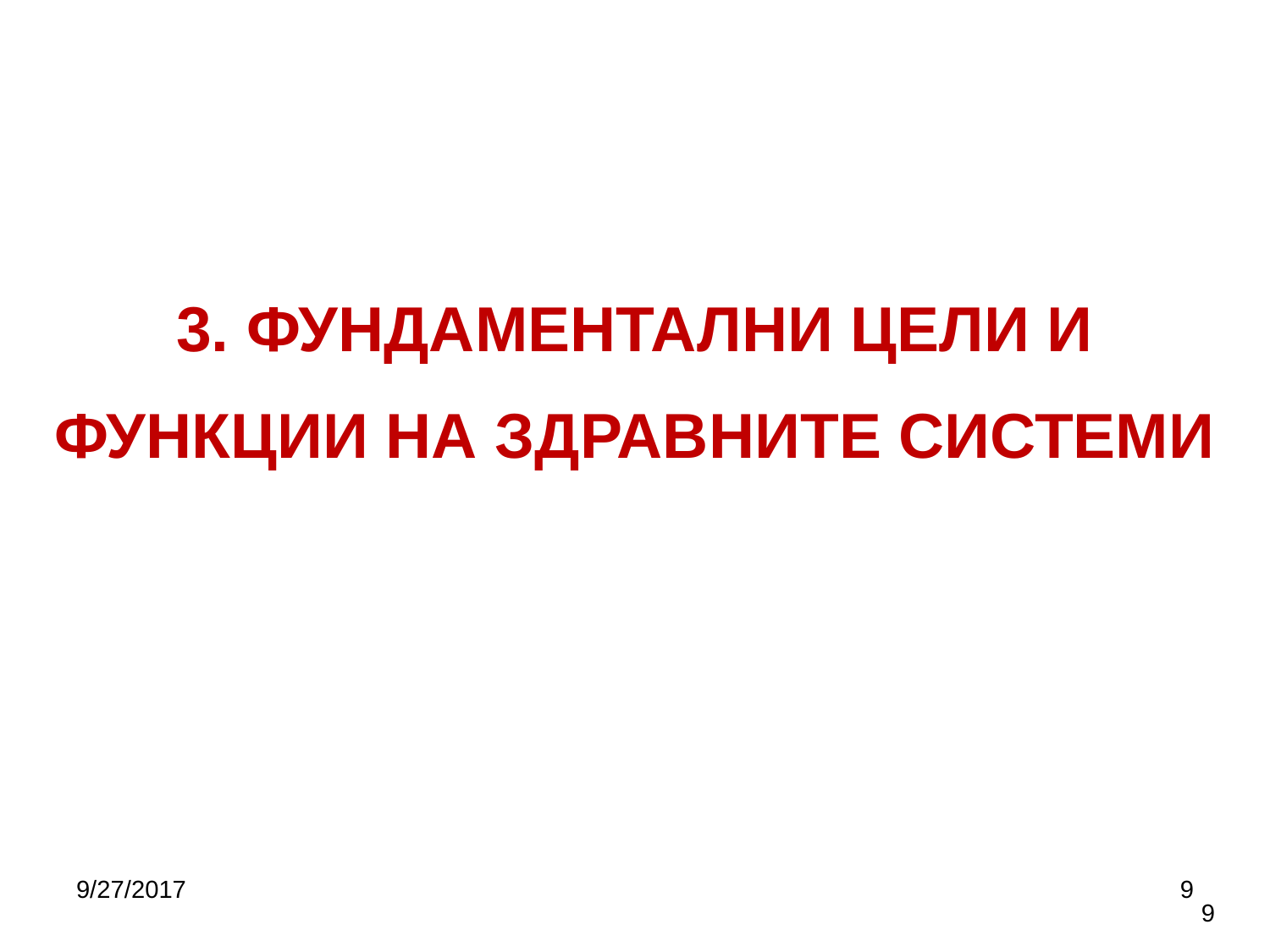

# 3. ФУНДАМЕНТАЛНИ ЦЕЛИ И ФУНКЦИИ НА ЗДРАВНИТЕ СИСТЕМИ
9/27/2017
9
9